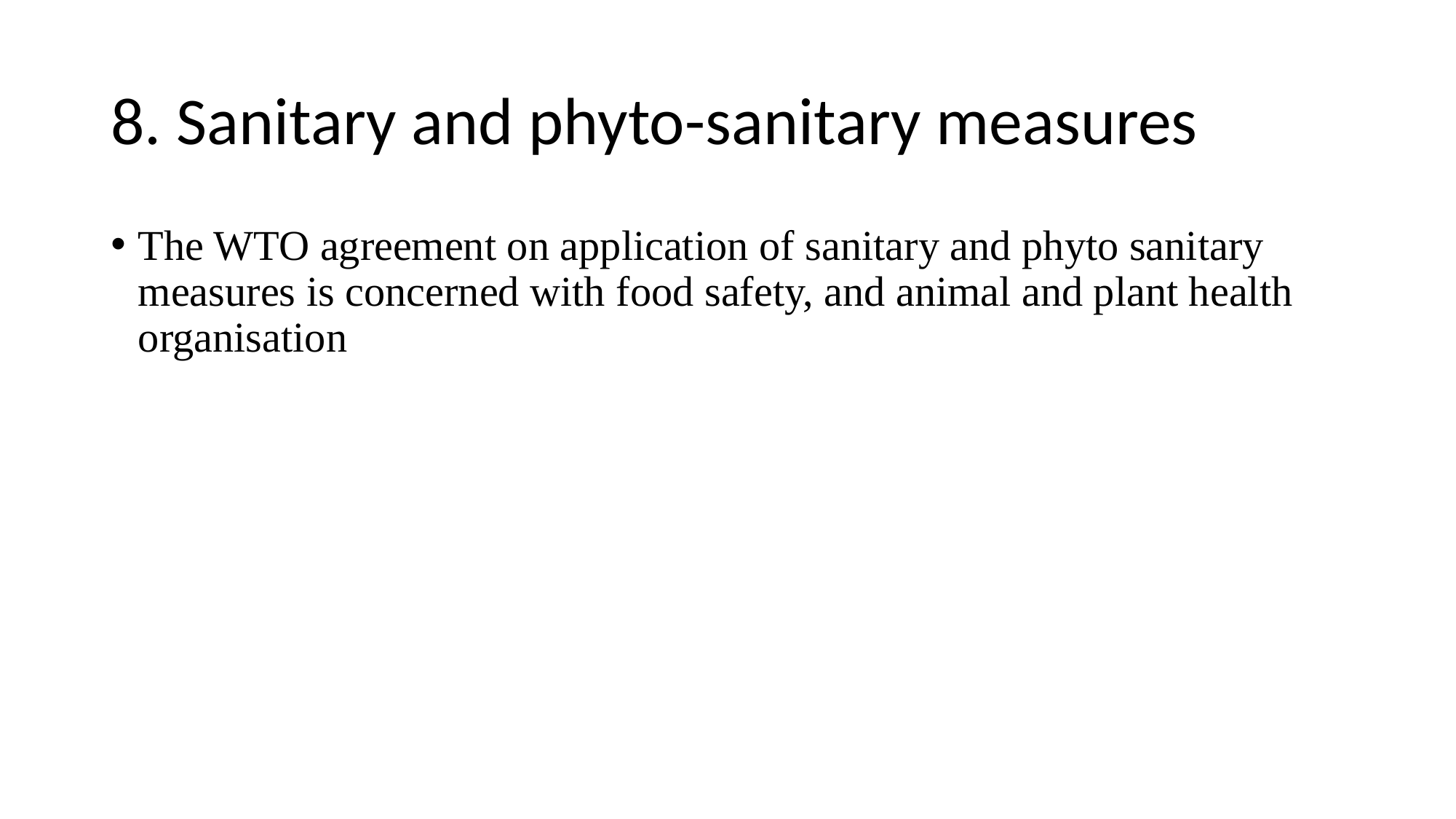

# 8. Sanitary and phyto-sanitary measures
The WTO agreement on application of sanitary and phyto sanitary measures is concerned with food safety, and animal and plant health organisation